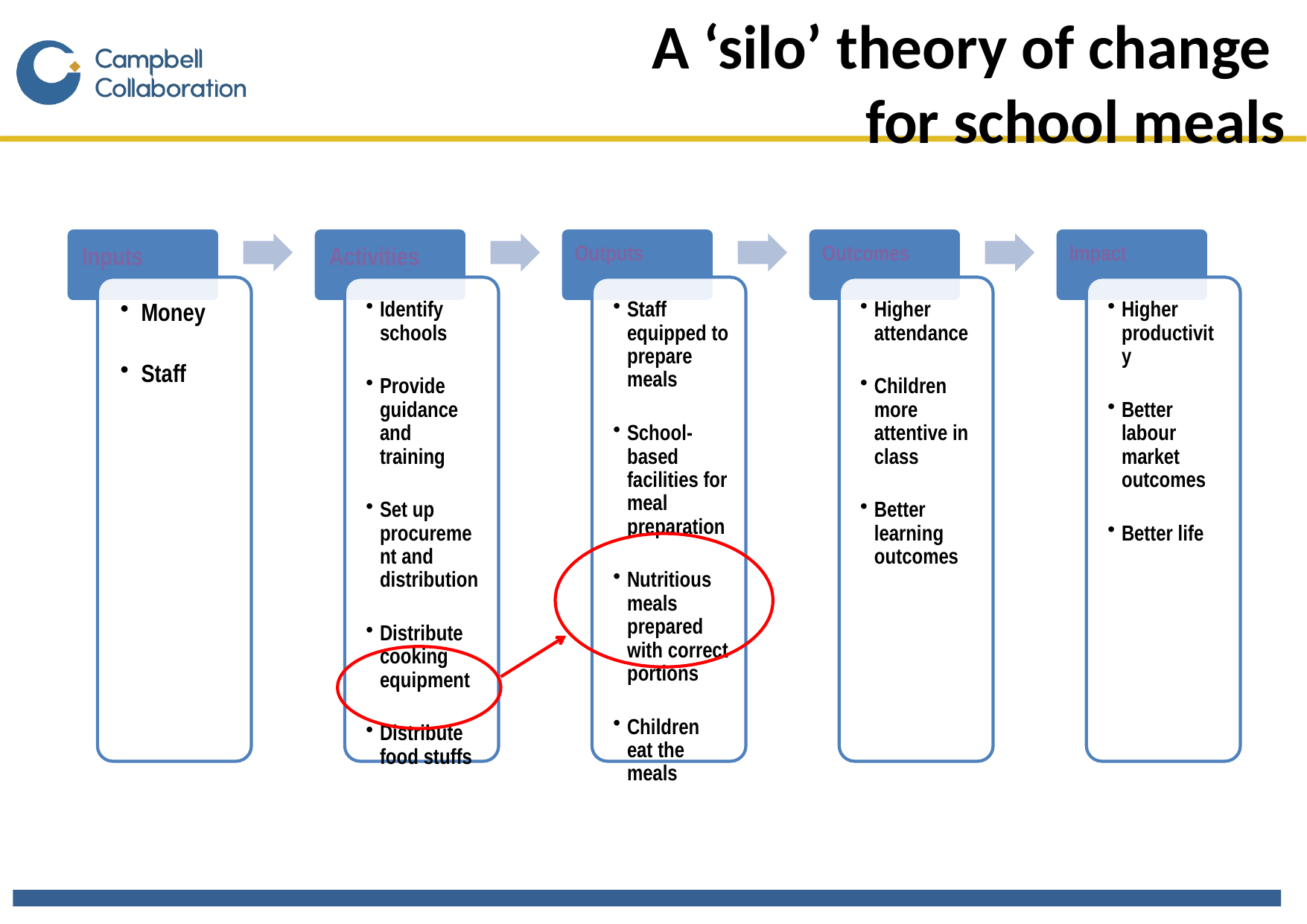

# A ‘silo’ theory of change for school meals
Inputs
Money

Staff

Activities
Identify schools

Provide guidance and training

Set up procurement and distribution

Distribute cooking equipment

Distribute food stuffs

Outputs
Staff equipped to prepare meals

School-based facilities for meal preparation

Nutritious meals prepared with correct portions

Children eat the meals

Outcomes
Higher attendance

Children more attentive in class

Better learning outcomes

Impact
Higher productivity

Better labour market outcomes

Better life